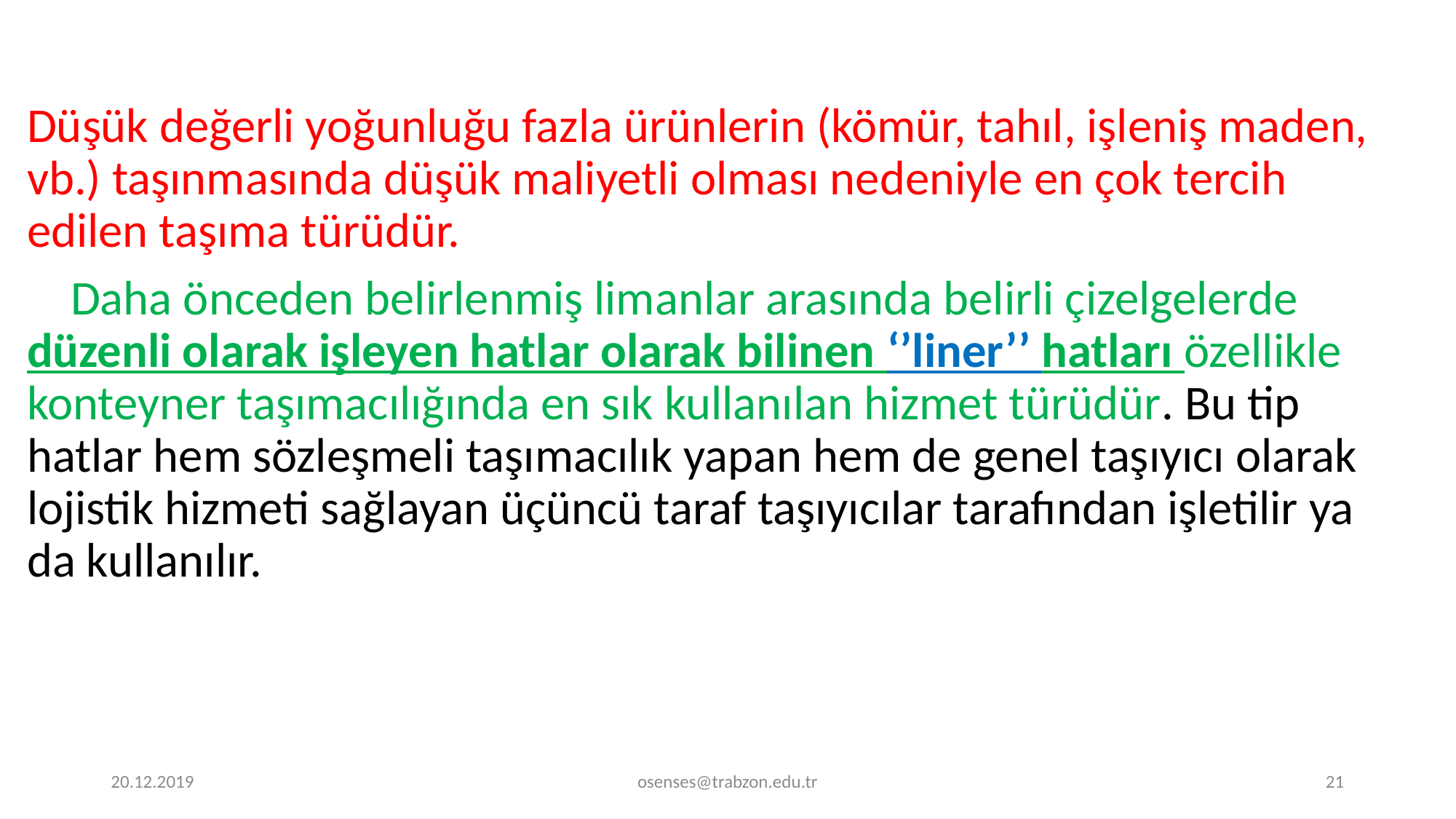

Düşük değerli yoğunluğu fazla ürünlerin (kömür, tahıl, işleniş maden, vb.) taşınmasında düşük maliyetli olması nedeniyle en çok tercih edilen taşıma türüdür.
    Daha önceden belirlenmiş limanlar arasında belirli çizelgelerde düzenli olarak işleyen hatlar olarak bilinen ‘’liner’’ hatları özellikle konteyner taşımacılığında en sık kullanılan hizmet türüdür. Bu tip hatlar hem sözleşmeli taşımacılık yapan hem de genel taşıyıcı olarak lojistik hizmeti sağlayan üçüncü taraf taşıyıcılar tarafından işletilir ya da kullanılır.
20.12.2019
osenses@trabzon.edu.tr
21